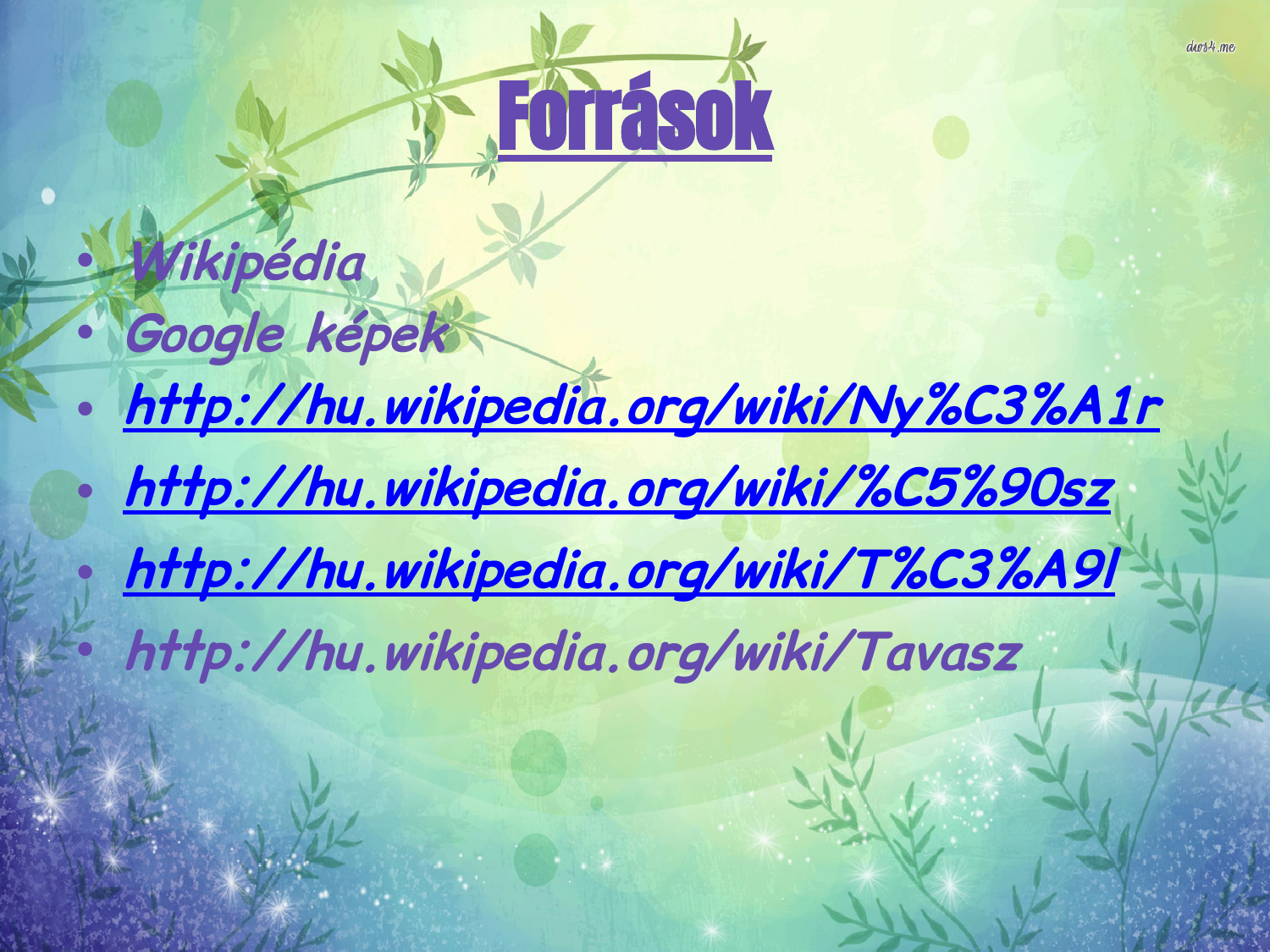

# Források
Wikipédia
Google képek
http://hu.wikipedia.org/wiki/Ny%C3%A1r
http://hu.wikipedia.org/wiki/%C5%90sz
http://hu.wikipedia.org/wiki/T%C3%A9l
http://hu.wikipedia.org/wiki/Tavasz